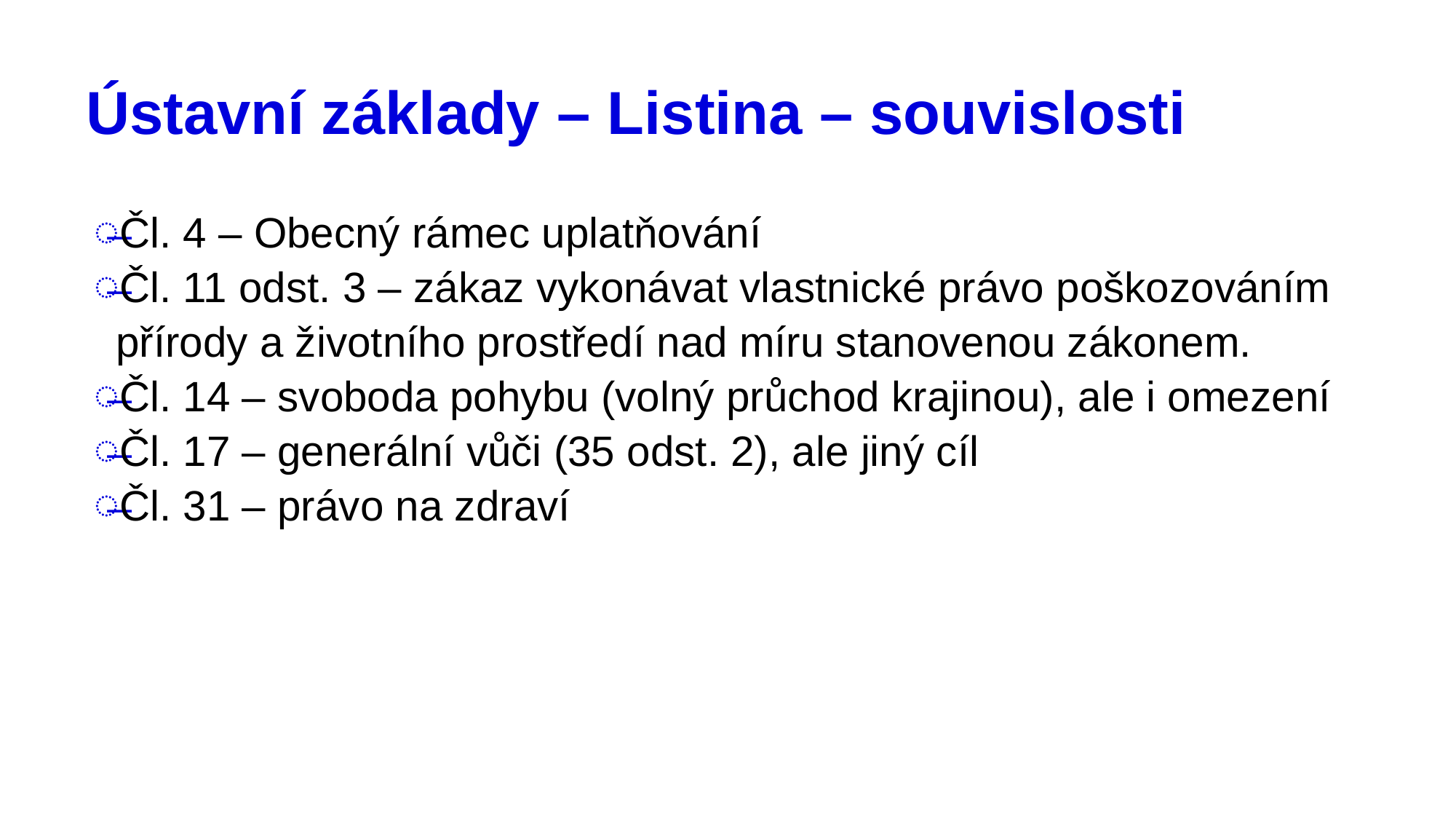

# Ústavní základy – Listina – souvislosti
Čl. 4 – Obecný rámec uplatňování
Čl. 11 odst. 3 – zákaz vykonávat vlastnické právo poškozováním přírody a životního prostředí nad míru stanovenou zákonem.
Čl. 14 – svoboda pohybu (volný průchod krajinou), ale i omezení
Čl. 17 – generální vůči (35 odst. 2), ale jiný cíl
Čl. 31 – právo na zdraví